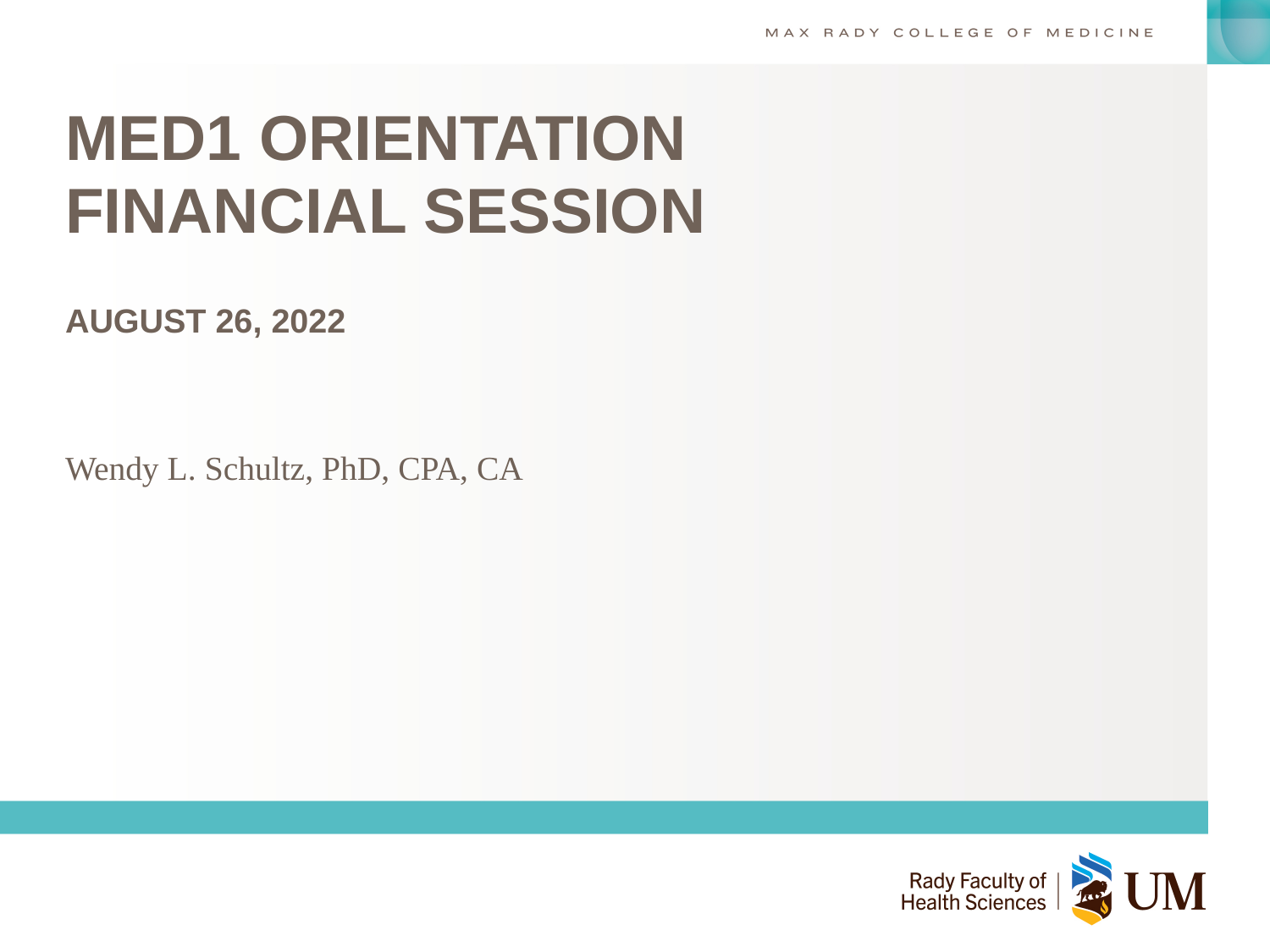

MED1 ORIENTATION
FINANCIAL SESSION
AUGUST 26, 2022
Wendy L. Schultz, PhD, CPA, CA